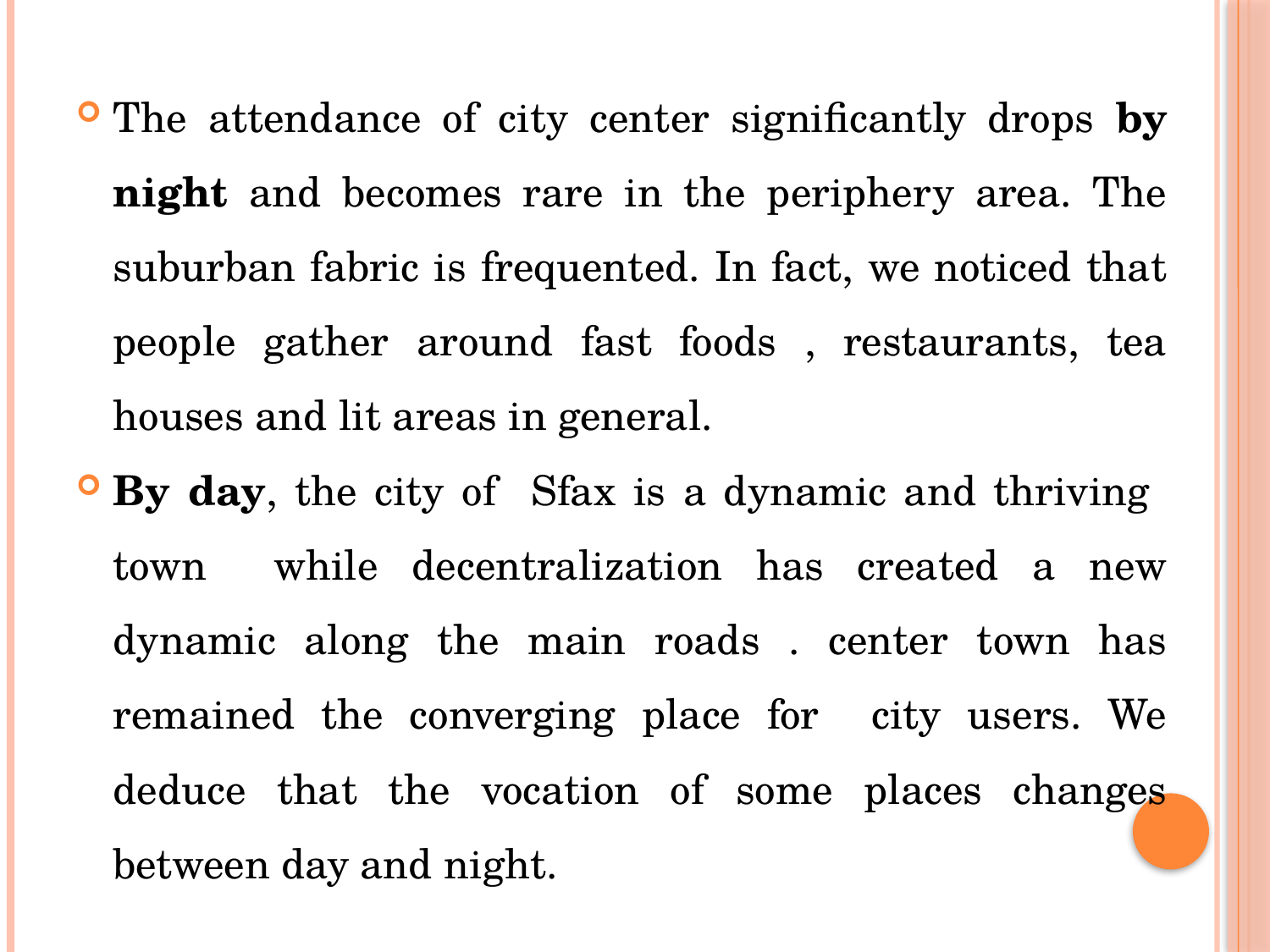

The attendance of city center significantly drops by night and becomes rare in the periphery area. The suburban fabric is frequented. In fact, we noticed that people gather around fast foods , restaurants, tea houses and lit areas in general.
By day, the city of  Sfax is a dynamic and thriving  town  while decentralization has created a new dynamic along the main roads . center town has remained the converging place for  city users. We deduce that the vocation of some places changes between day and night.